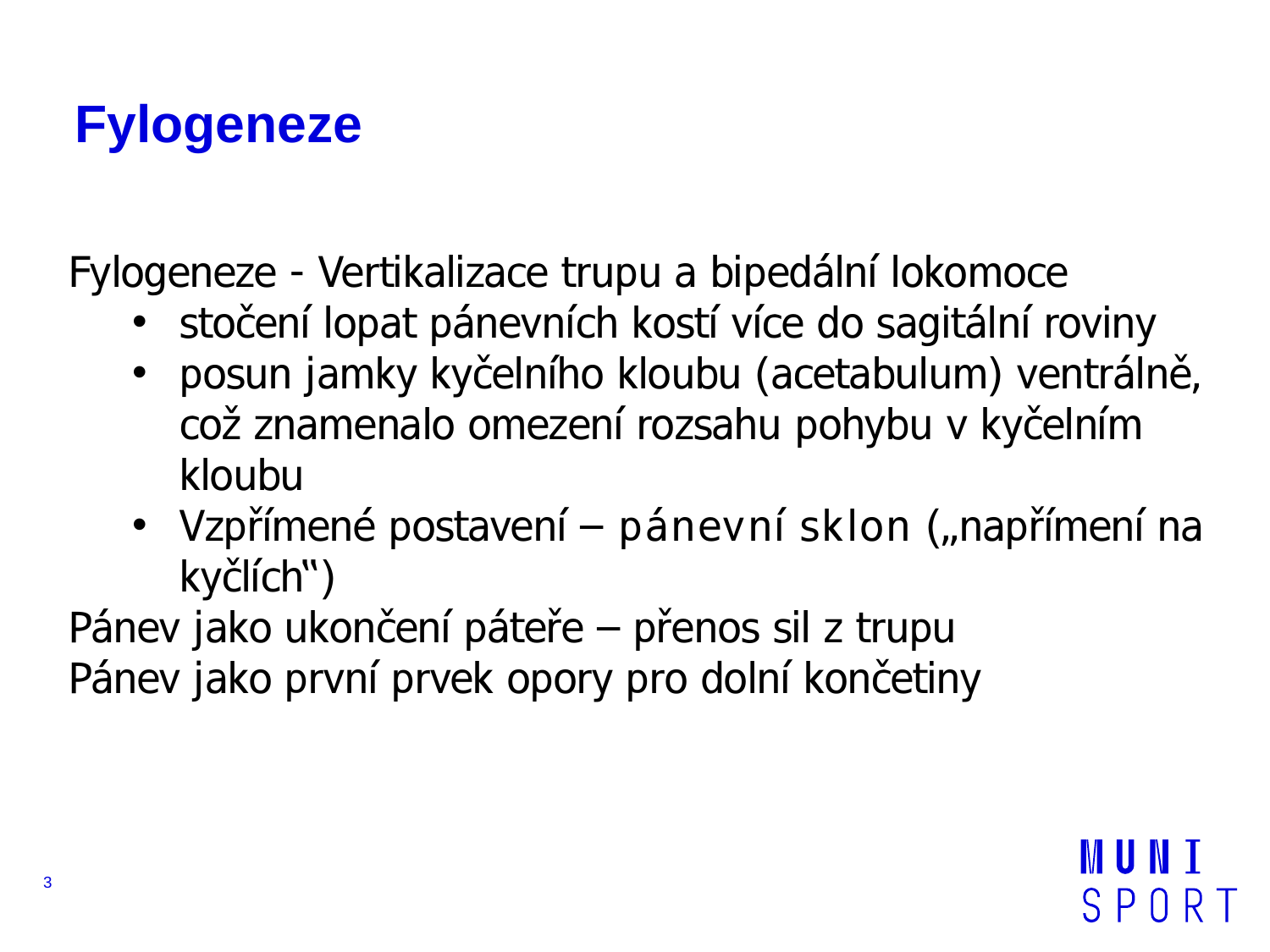

# Fylogeneze
Fylogeneze - Vertikalizace trupu a bipedální lokomoce
stočení lopat pánevních kostí více do sagitální roviny
posun jamky kyčelního kloubu (acetabulum) ventrálně, což znamenalo omezení rozsahu pohybu v kyčelním kloubu
Vzpřímené postavení – pánevní sklon („napřímení na kyčlích“)
Pánev jako ukončení páteře – přenos sil z trupu
Pánev jako první prvek opory pro dolní končetiny
3